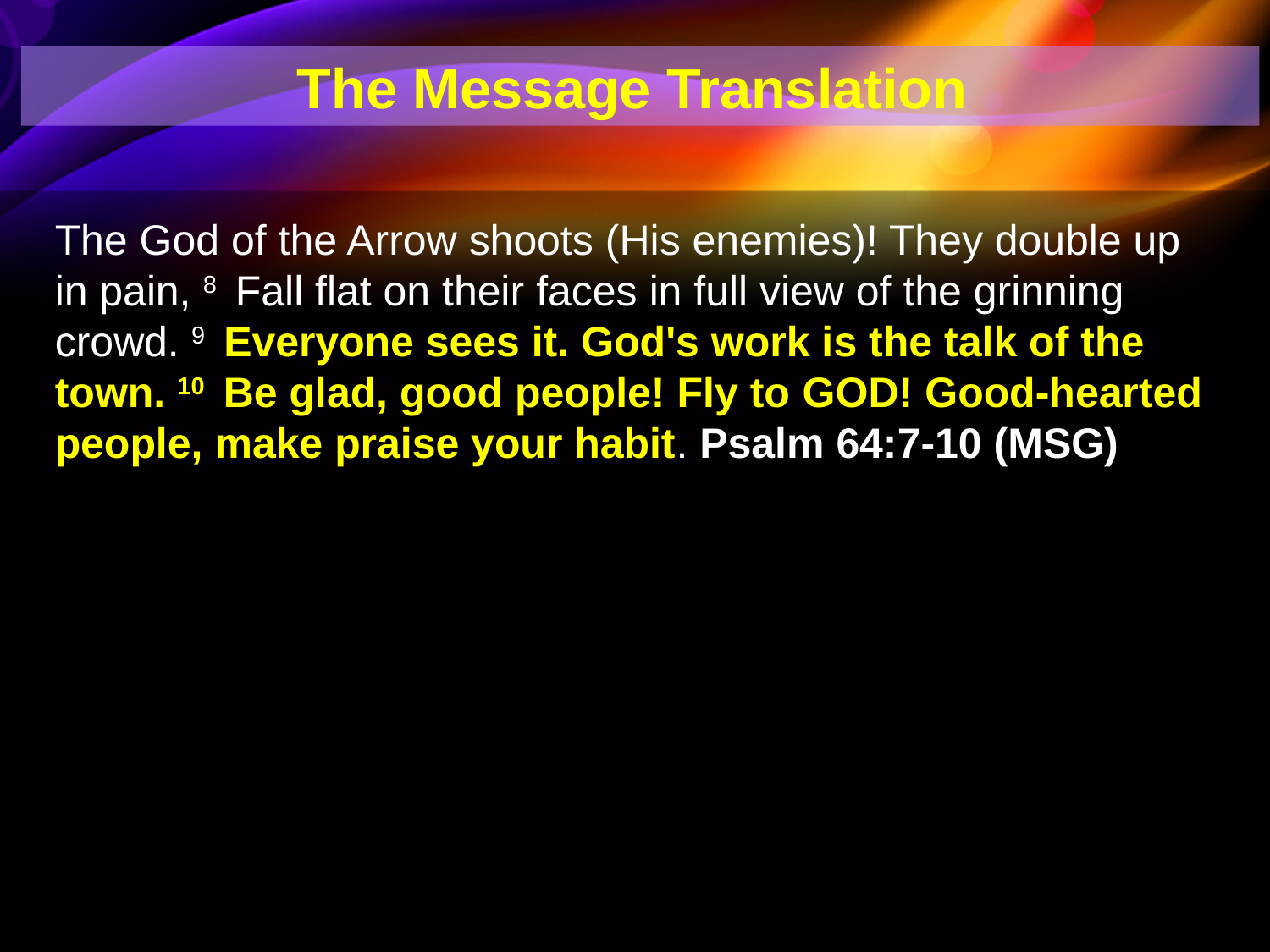

The Message Translation
The God of the Arrow shoots (His enemies)! They double up in pain, 8  Fall flat on their faces in full view of the grinning crowd. 9  Everyone sees it. God's work is the talk of the town. 10  Be glad, good people! Fly to GOD! Good-hearted people, make praise your habit. Psalm 64:7-10 (MSG)